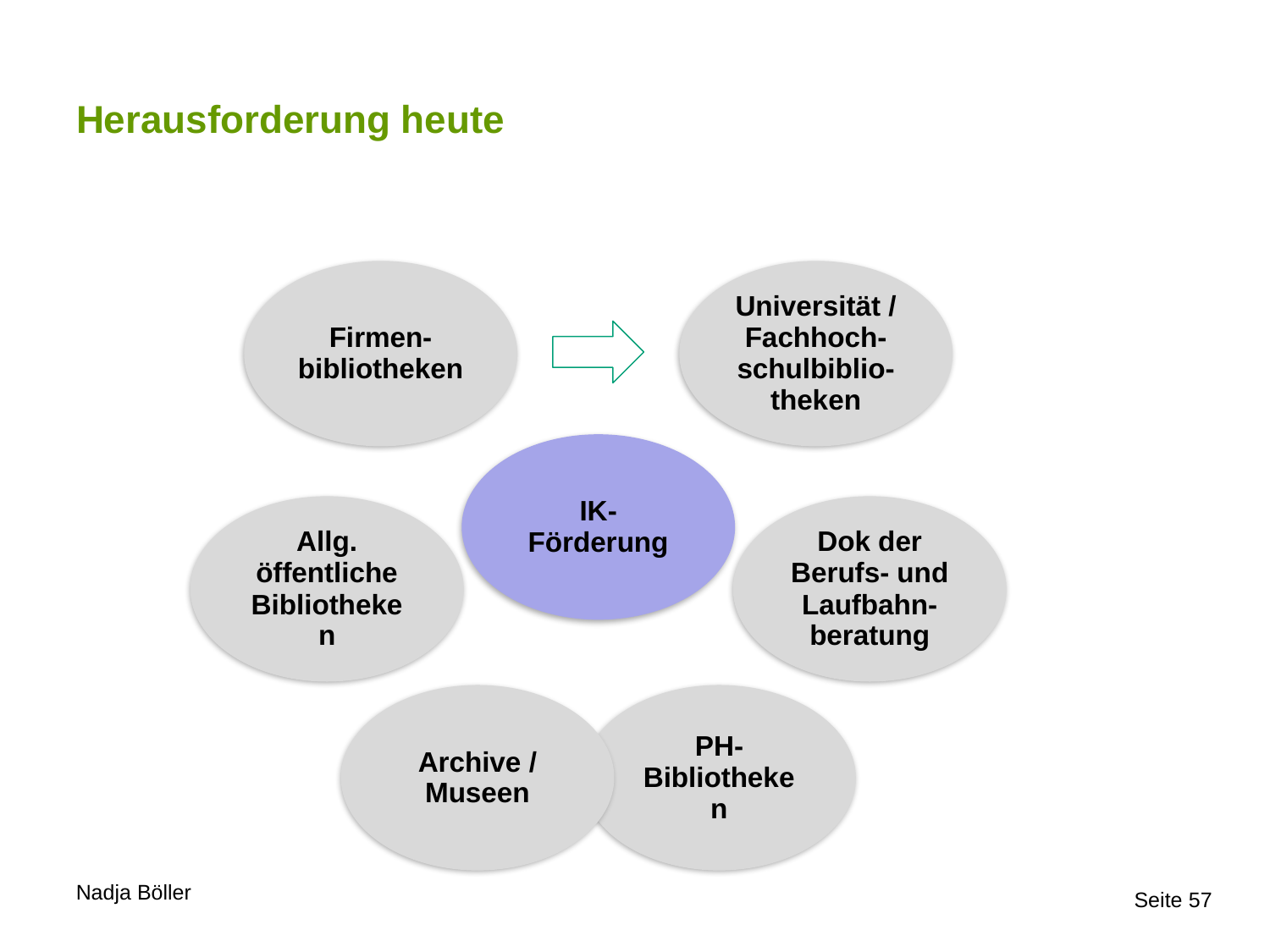

# Herausforderung heute
IK-Förderung
Universität / Fachhoch-schulbiblio-theken
Dok der Berufs- und Laufbahn-beratung
PH-Bibliotheken
Archive / Museen
Allg. öffentliche Bibliotheken
Firmen-bibliotheken

Seite 57